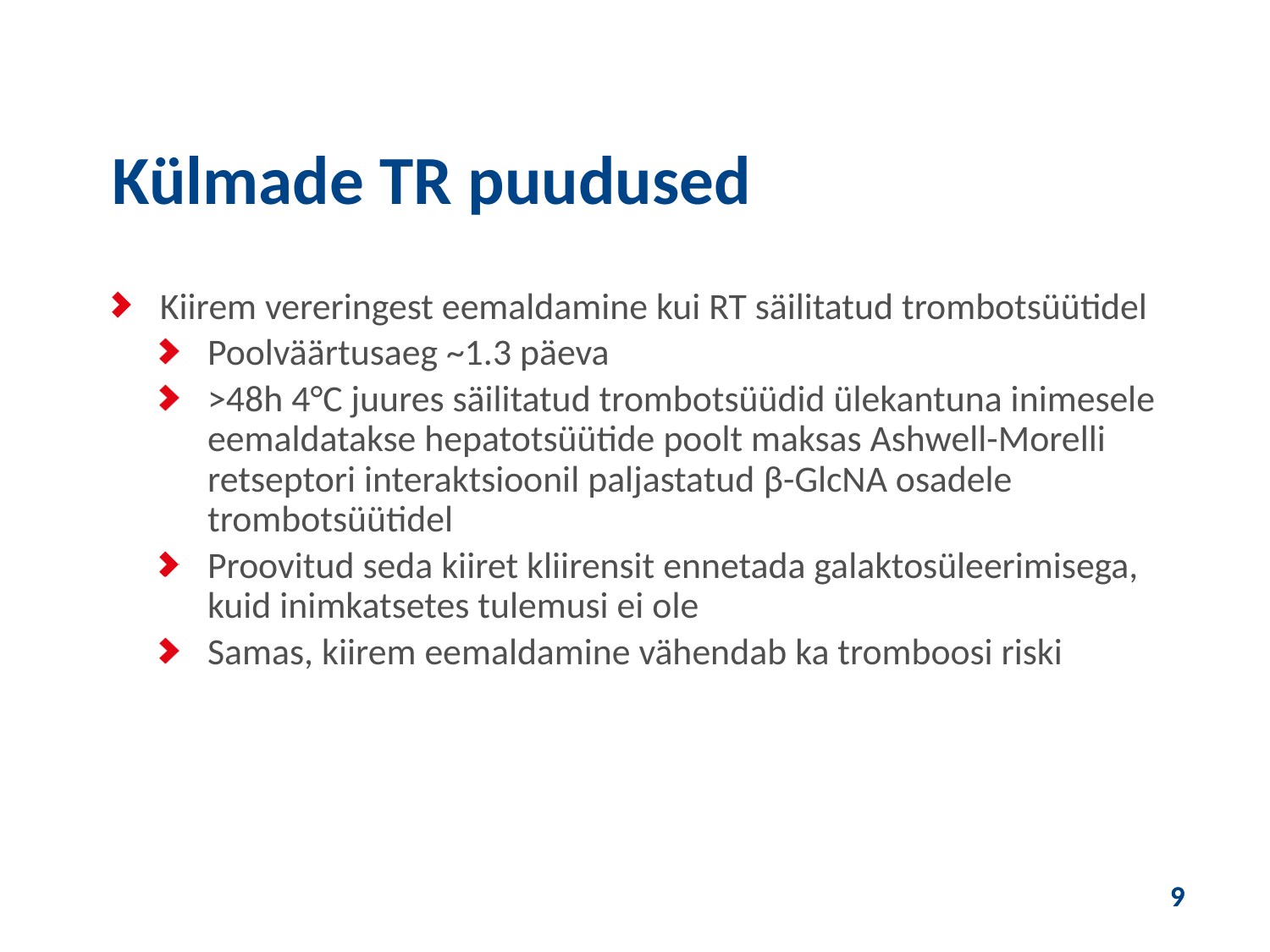

Külmade TR puudused
Kiirem vereringest eemaldamine kui RT säilitatud trombotsüütidel
Poolväärtusaeg ~1.3 päeva
>48h 4°C juures säilitatud trombotsüüdid ülekantuna inimesele eemaldatakse hepatotsüütide poolt maksas Ashwell-Morelli retseptori interaktsioonil paljastatud β-GlcNA osadele trombotsüütidel
Proovitud seda kiiret kliirensit ennetada galaktosüleerimisega, kuid inimkatsetes tulemusi ei ole
Samas, kiirem eemaldamine vähendab ka tromboosi riski